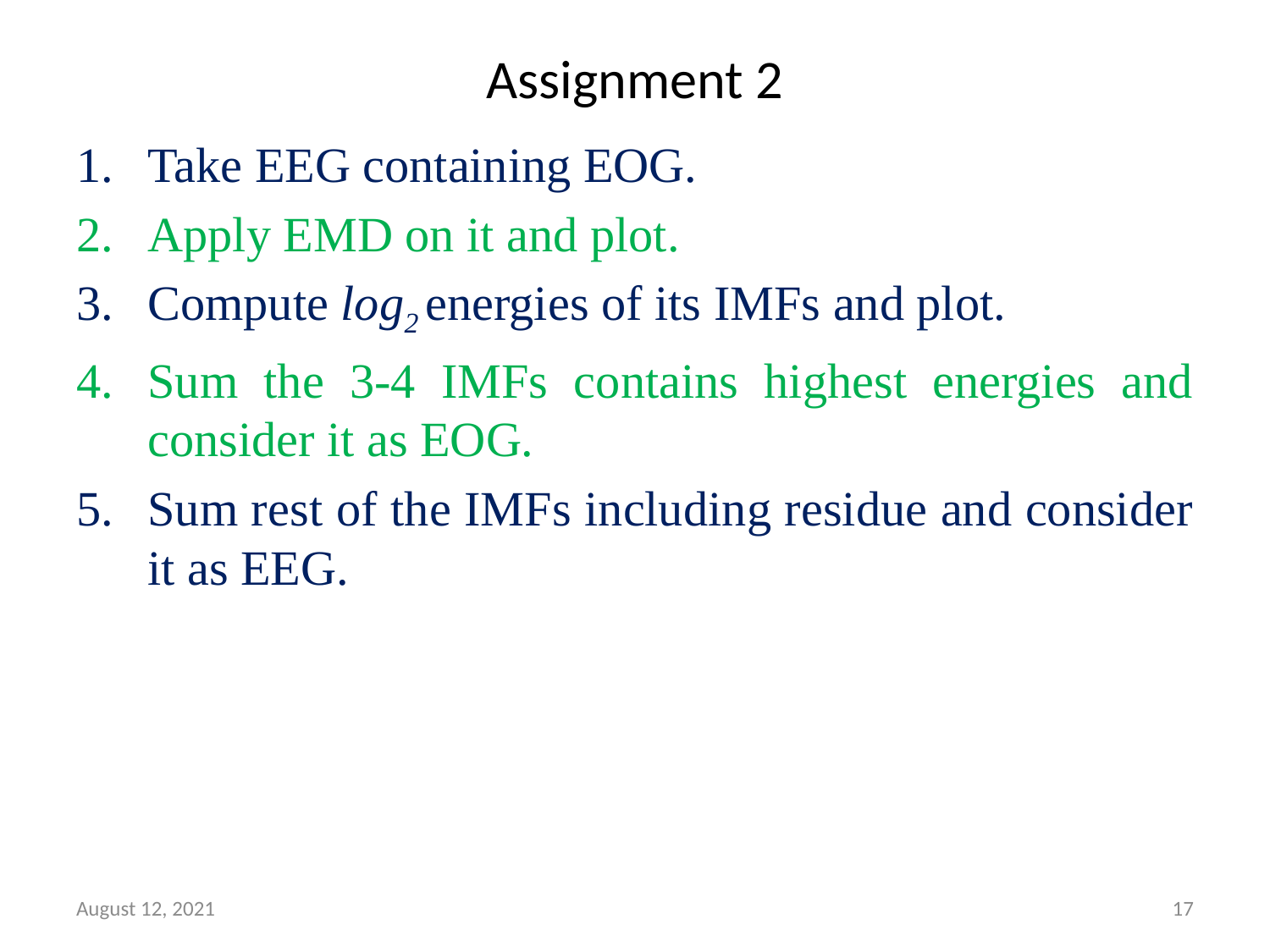

# Assignment 2
Take EEG containing EOG.
Apply EMD on it and plot.
Compute log2 energies of its IMFs and plot.
Sum the 3-4 IMFs contains highest energies and consider it as EOG.
Sum rest of the IMFs including residue and consider it as EEG.

August 12, 2021
17